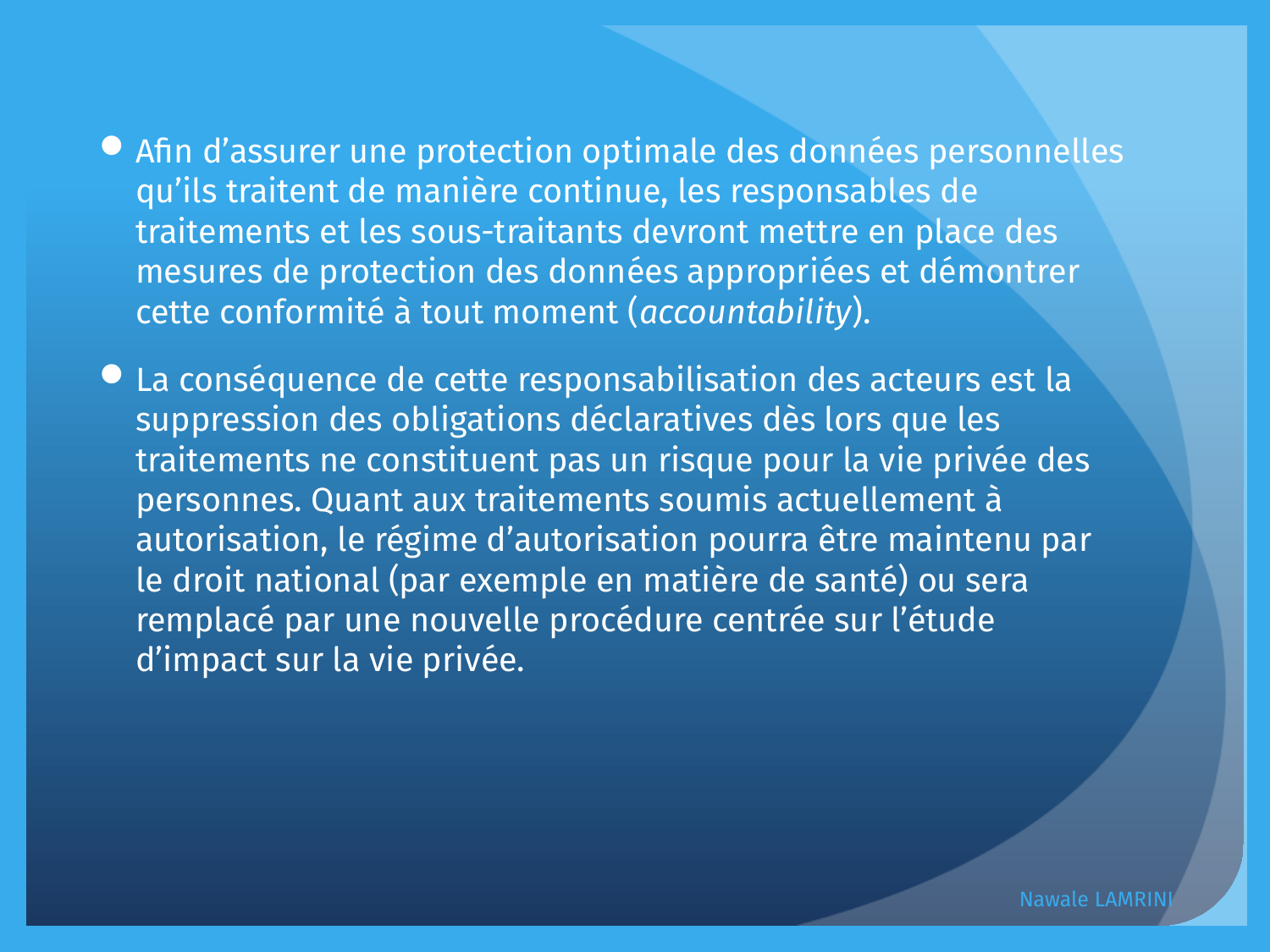

Afin d’assurer une protection optimale des données personnelles qu’ils traitent de manière continue, les responsables de traitements et les sous-traitants devront mettre en place des mesures de protection des données appropriées et démontrer cette conformité à tout moment (accountability).
La conséquence de cette responsabilisation des acteurs est la suppression des obligations déclaratives dès lors que les traitements ne constituent pas un risque pour la vie privée des personnes. Quant aux traitements soumis actuellement à autorisation, le régime d’autorisation pourra être maintenu par le droit national (par exemple en matière de santé) ou sera remplacé par une nouvelle procédure centrée sur l’étude d’impact sur la vie privée.
Nawale LAMRINI